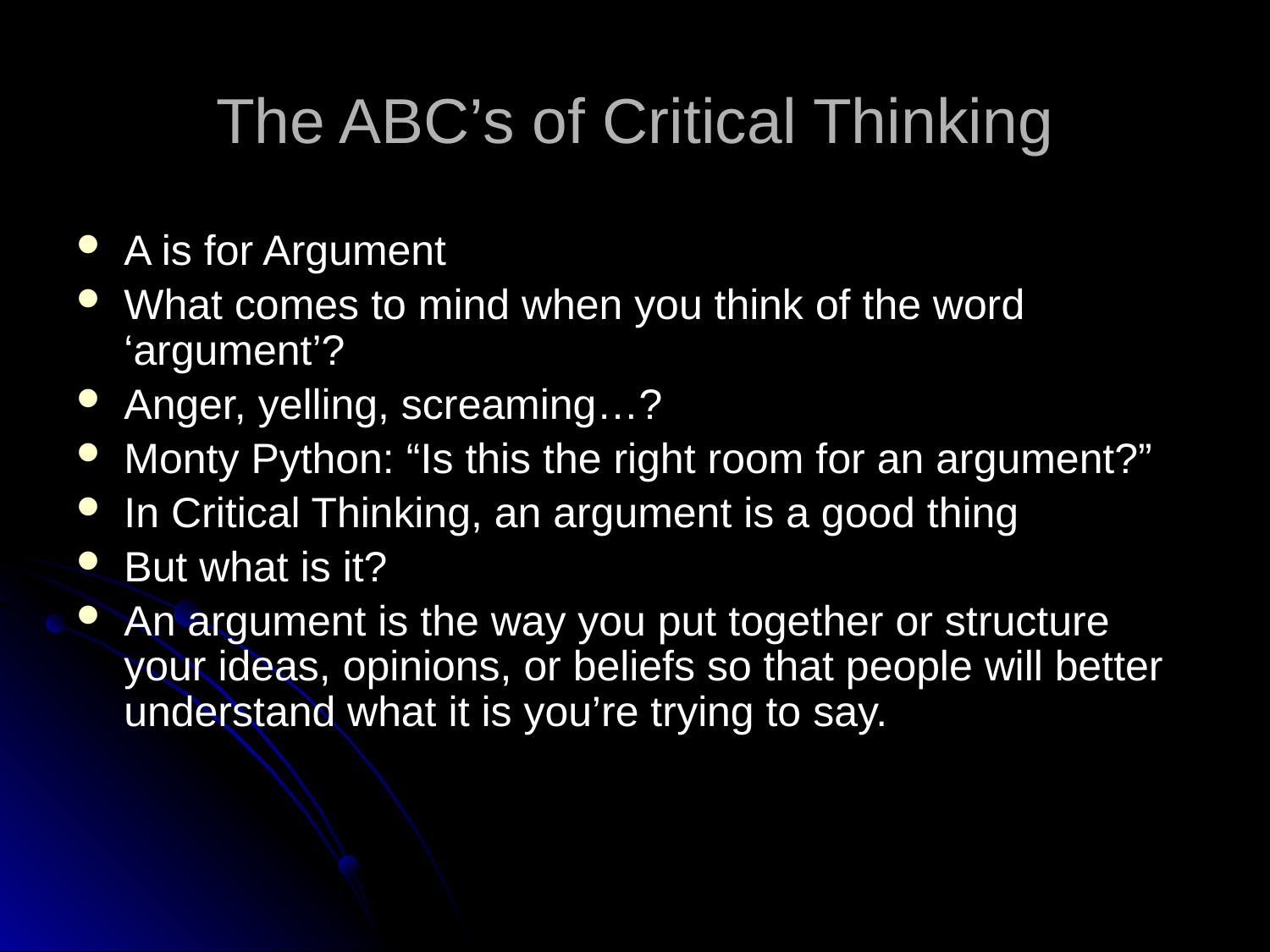

# The ABC’s of Critical Thinking
A is for Argument
What comes to mind when you think of the word ‘argument’?
Anger, yelling, screaming…?
Monty Python: “Is this the right room for an argument?”
In Critical Thinking, an argument is a good thing
But what is it?
An argument is the way you put together or structure your ideas, opinions, or beliefs so that people will better understand what it is you’re trying to say.